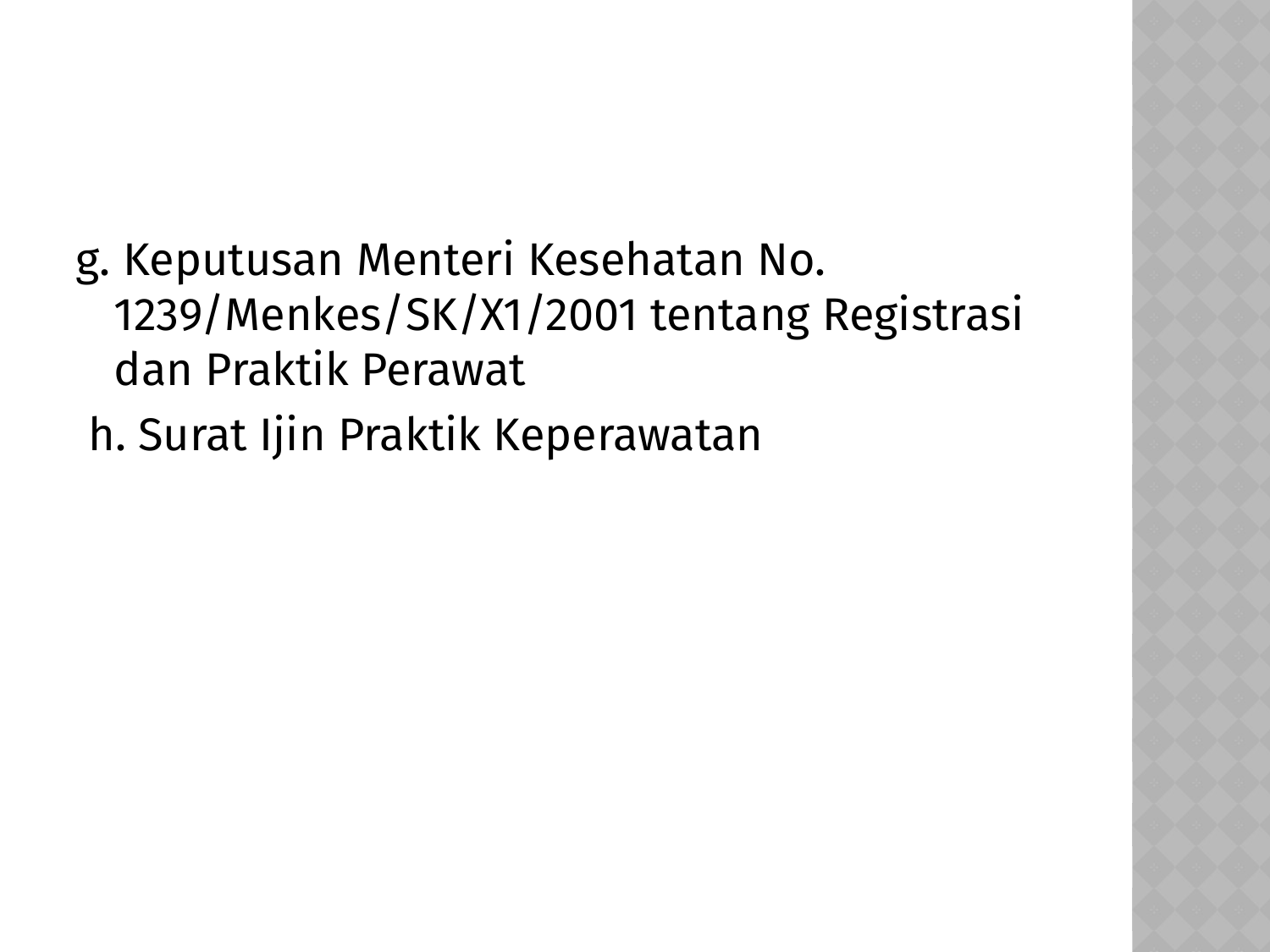

#
g. Keputusan Menteri Kesehatan No. 1239/Menkes/SK/X1/2001 tentang Registrasi dan Praktik Perawat
 h. Surat Ijin Praktik Keperawatan